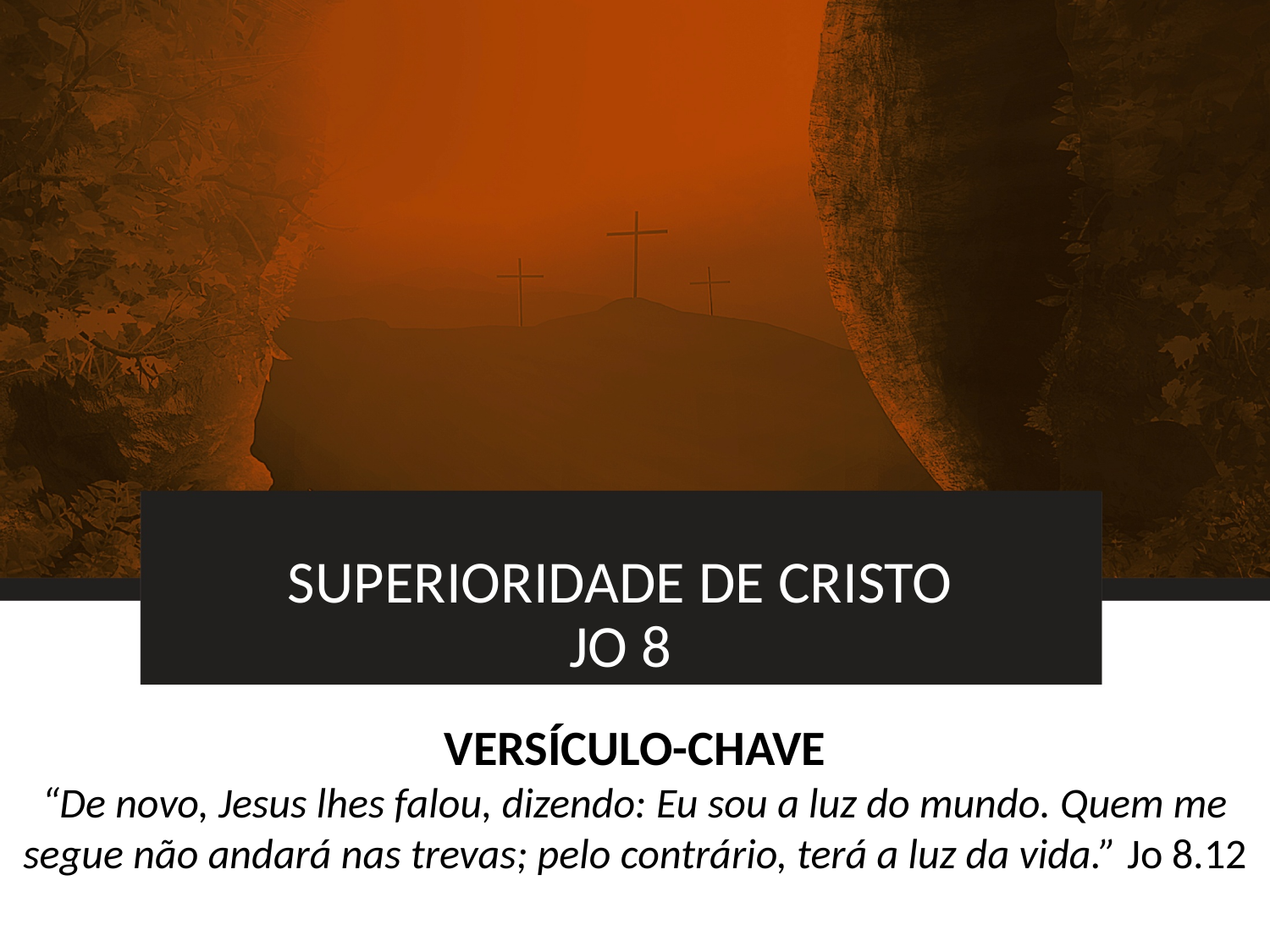

# SUPERIORIDADE DE CRISTO JO 8
VERSÍCULO-CHAVE
“De novo, Jesus lhes falou, dizendo: Eu sou a luz do mundo. Quem me segue não andará nas trevas; pelo contrário, terá a luz da vida.” Jo 8.12